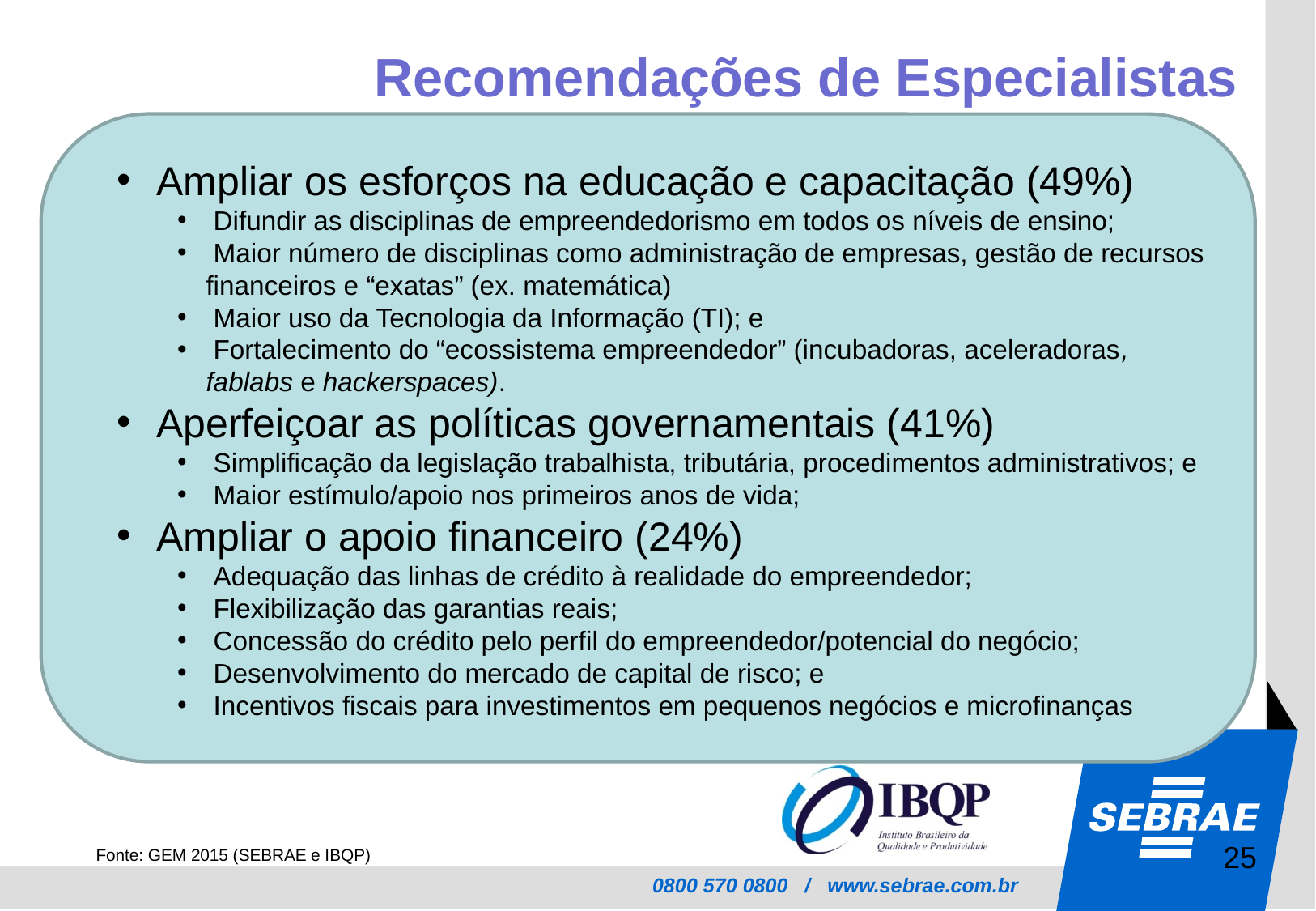

Recomendações de Especialistas
 Ampliar os esforços na educação e capacitação (49%)
 Difundir as disciplinas de empreendedorismo em todos os níveis de ensino;
 Maior número de disciplinas como administração de empresas, gestão de recursos financeiros e “exatas” (ex. matemática)
 Maior uso da Tecnologia da Informação (TI); e
 Fortalecimento do “ecossistema empreendedor” (incubadoras, aceleradoras, fablabs e hackerspaces).
 Aperfeiçoar as políticas governamentais (41%)
 Simplificação da legislação trabalhista, tributária, procedimentos administrativos; e
 Maior estímulo/apoio nos primeiros anos de vida;
 Ampliar o apoio financeiro (24%)
 Adequação das linhas de crédito à realidade do empreendedor;
 Flexibilização das garantias reais;
 Concessão do crédito pelo perfil do empreendedor/potencial do negócio;
 Desenvolvimento do mercado de capital de risco; e
 Incentivos fiscais para investimentos em pequenos negócios e microfinanças
25
Fonte: GEM 2015 (SEBRAE e IBQP)